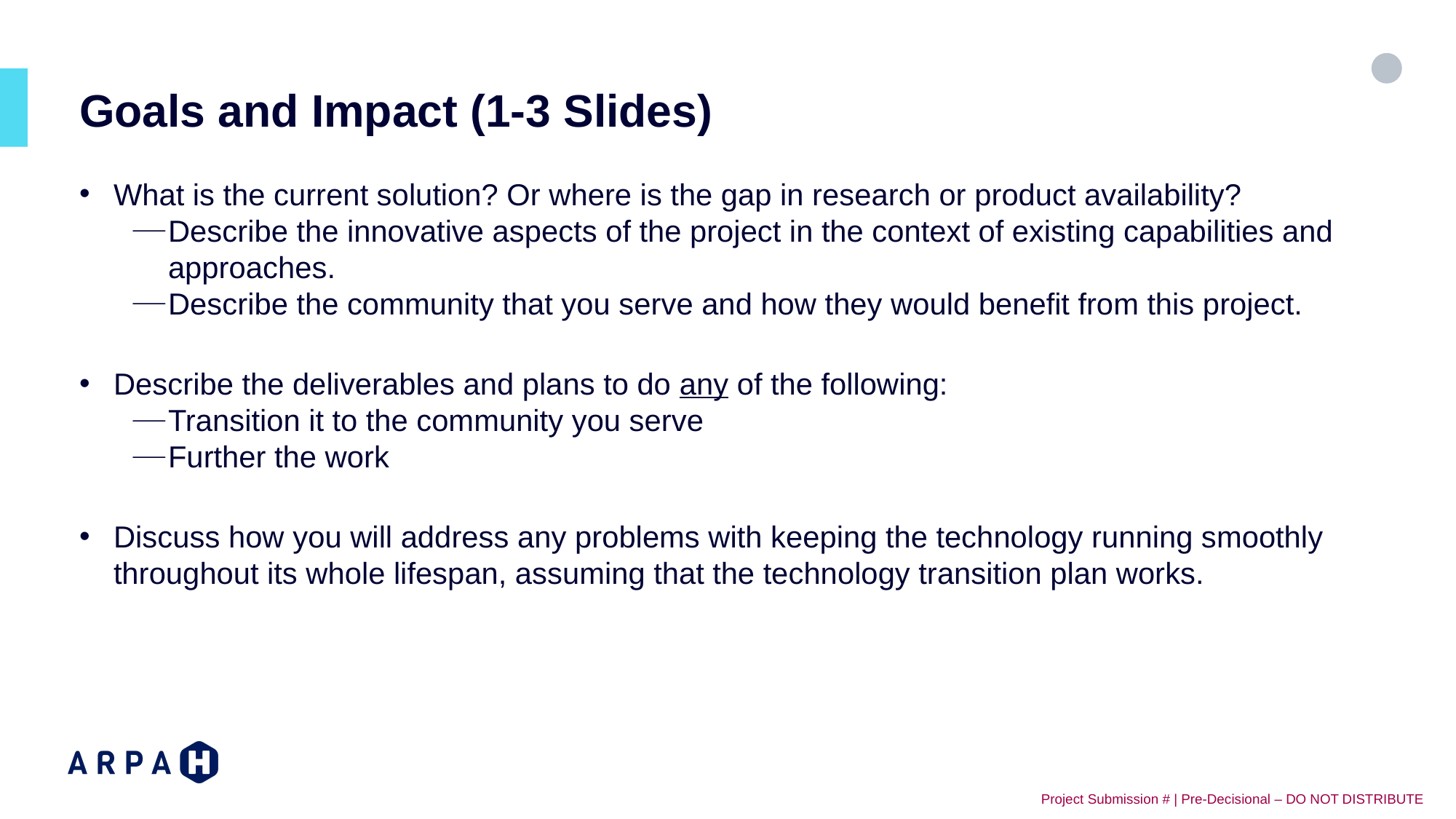

# Goals and Impact (1-3 Slides)
What is the current solution? Or where is the gap in research or product availability?
Describe the innovative aspects of the project in the context of existing capabilities and approaches.
Describe the community that you serve and how they would benefit from this project.

Describe the deliverables and plans to do any of the following:
Transition it to the community you serve
Further the work

Discuss how you will address any problems with keeping the technology running smoothly throughout its whole lifespan, assuming that the technology transition plan works.

 Project Submission # | Pre-Decisional – DO NOT DISTRIBUTE